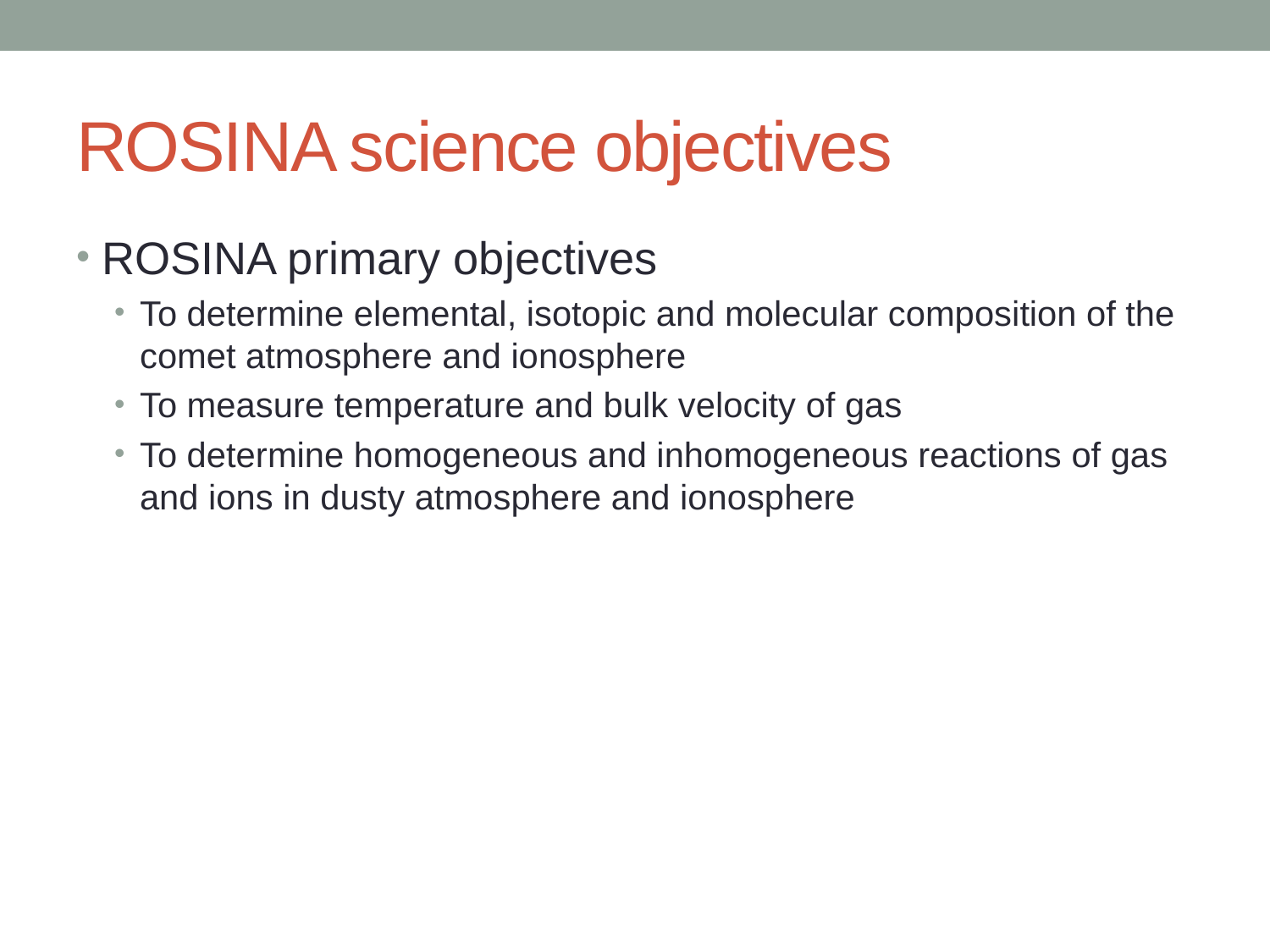

# ROSINA science objectives
ROSINA primary objectives
To determine elemental, isotopic and molecular composition of the comet atmosphere and ionosphere
To measure temperature and bulk velocity of gas
To determine homogeneous and inhomogeneous reactions of gas and ions in dusty atmosphere and ionosphere